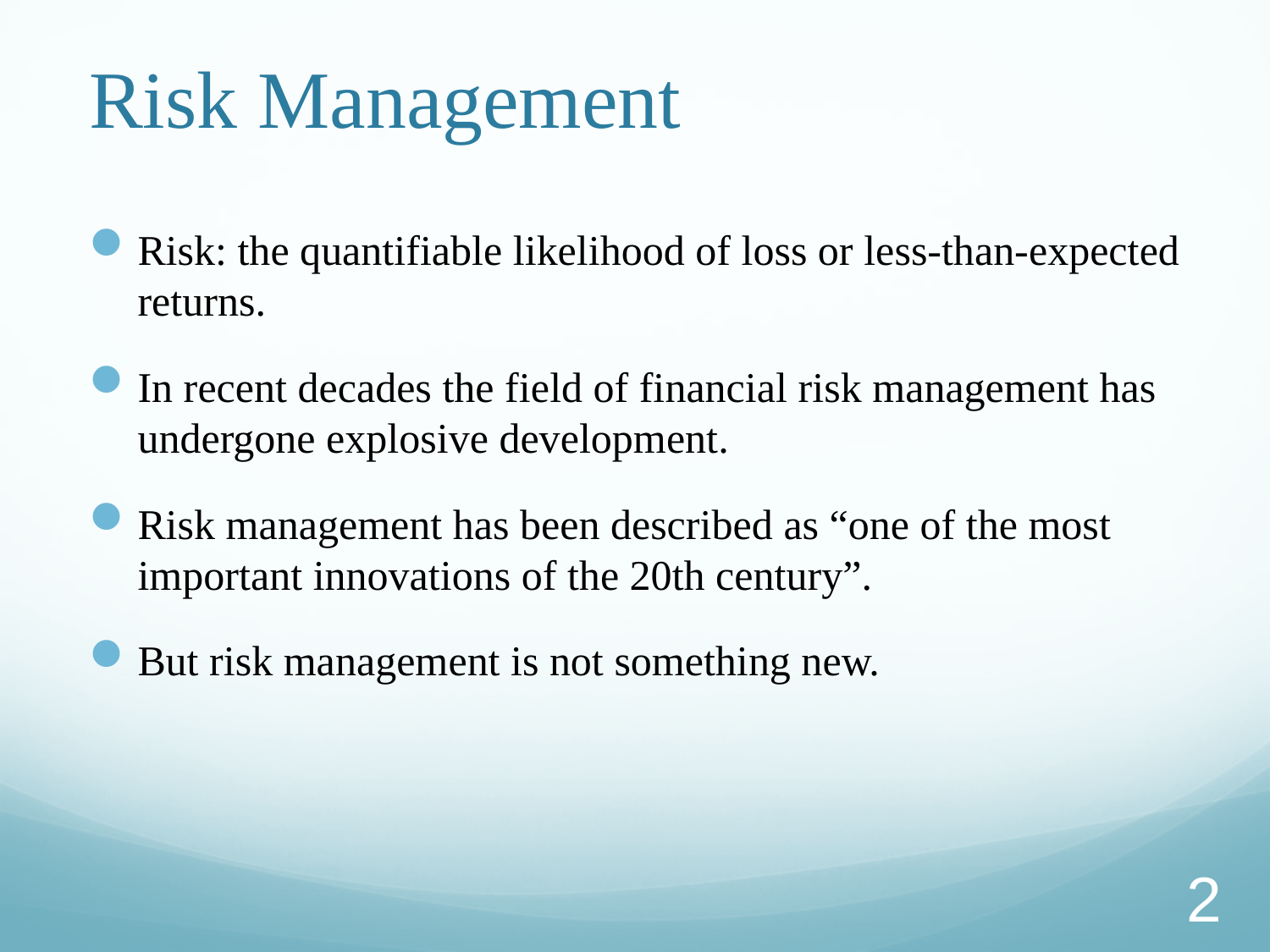

# Risk Management

Risk: the quantifiable likelihood of loss or less-than-expected returns.
In recent decades the field of financial risk management has undergone explosive development.
Risk management has been described as “one of the most important innovations of the 20th century”.
But risk management is not something new.

2